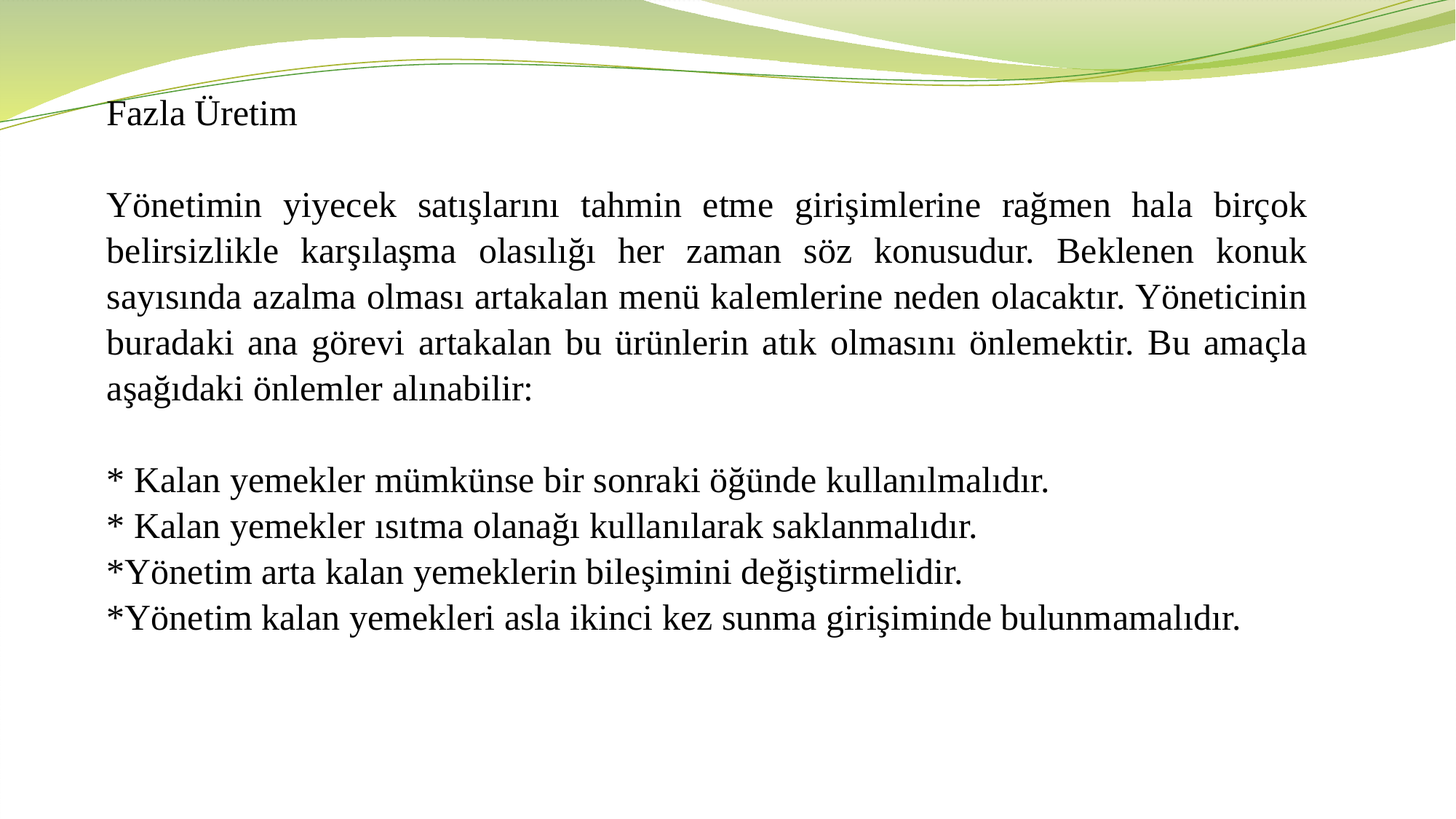

Fazla Üretim

Yönetimin yiyecek satışlarını tahmin etme girişimlerine rağmen hala birçok belirsizlikle karşılaşma olasılığı her zaman söz konusudur. Beklenen konuk sayısında azalma olması artakalan menü kalemlerine neden olacaktır. Yöneticinin buradaki ana görevi artakalan bu ürünlerin atık olmasını önlemektir. Bu amaçla aşağıdaki önlemler alınabilir:

* Kalan yemekler mümkünse bir sonraki öğünde kullanılmalıdır.
* Kalan yemekler ısıtma olanağı kullanılarak saklanmalıdır.
*Yönetim arta kalan yemeklerin bileşimini değiştirmelidir.
*Yönetim kalan yemekleri asla ikinci kez sunma girişiminde bulunmamalıdır.